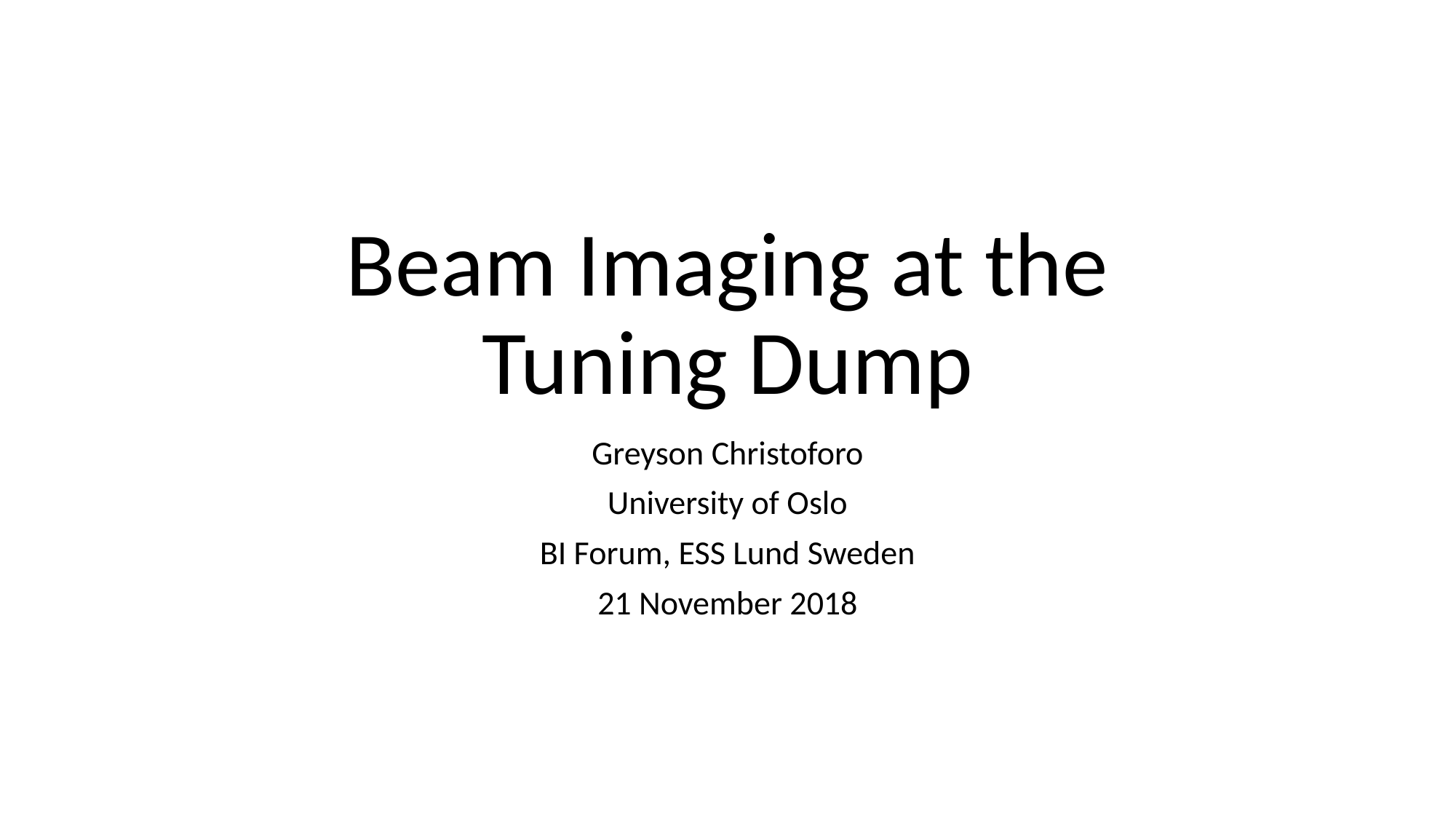

# Beam Imaging at the Tuning Dump
Greyson Christoforo
University of Oslo
BI Forum, ESS Lund Sweden
21 November 2018